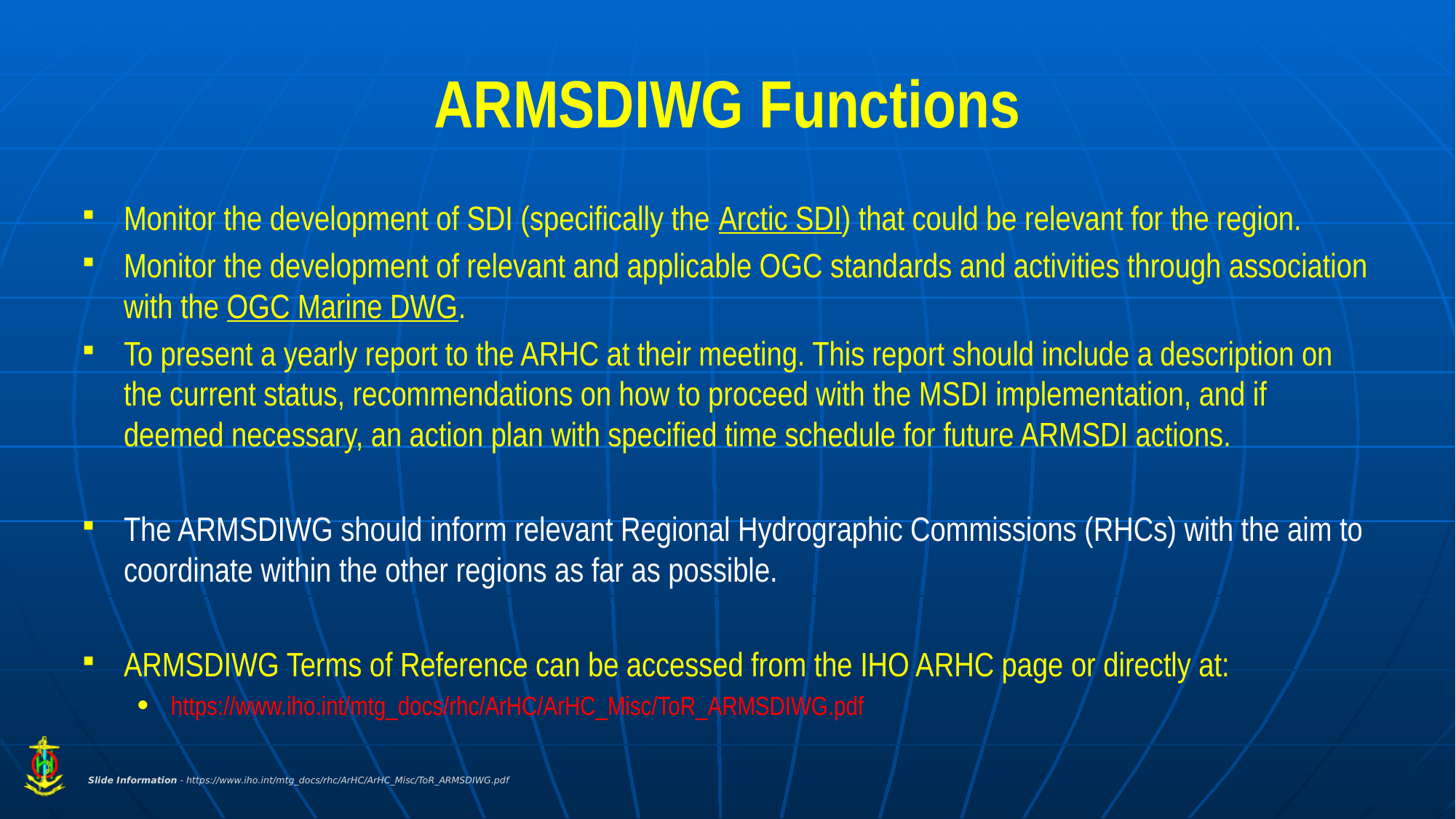

# ARMSDIWG Functions
Monitor the development of SDI (specifically the Arctic SDI) that could be relevant for the region.
Monitor the development of relevant and applicable OGC standards and activities through association with the OGC Marine DWG.
To present a yearly report to the ARHC at their meeting. This report should include a description on the current status, recommendations on how to proceed with the MSDI implementation, and if deemed necessary, an action plan with specified time schedule for future ARMSDI actions.

The ARMSDIWG should inform relevant Regional Hydrographic Commissions (RHCs) with the aim to coordinate within the other regions as far as possible.

ARMSDIWG Terms of Reference can be accessed from the IHO ARHC page or directly at:
https://www.iho.int/mtg_docs/rhc/ArHC/ArHC_Misc/ToR_ARMSDIWG.pdf
Slide Information - https://www.iho.int/mtg_docs/rhc/ArHC/ArHC_Misc/ToR_ARMSDIWG.pdf